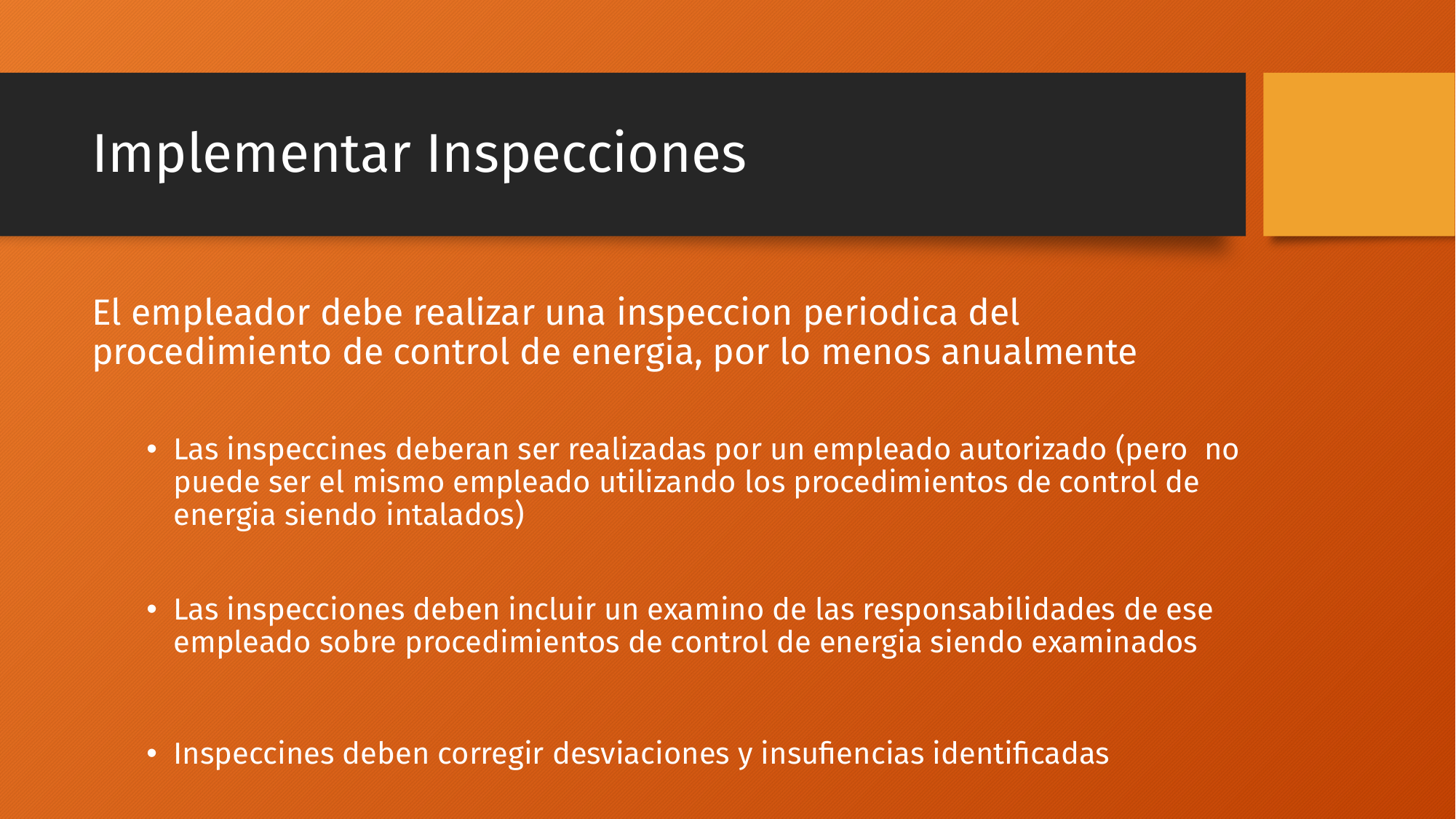

# Implementar Inspecciones
El empleador debe realizar una inspeccion periodica del procedimiento de control de energia, por lo menos anualmente

Las inspeccines deberan ser realizadas por un empleado autorizado (pero  no puede ser el mismo empleado utilizando los procedimientos de control de energia siendo intalados)

Las inspecciones deben incluir un examino de las responsabilidades de ese empleado sobre procedimientos de control de energia siendo examinados

Inspeccines deben corregir desviaciones y insufiencias identificadas